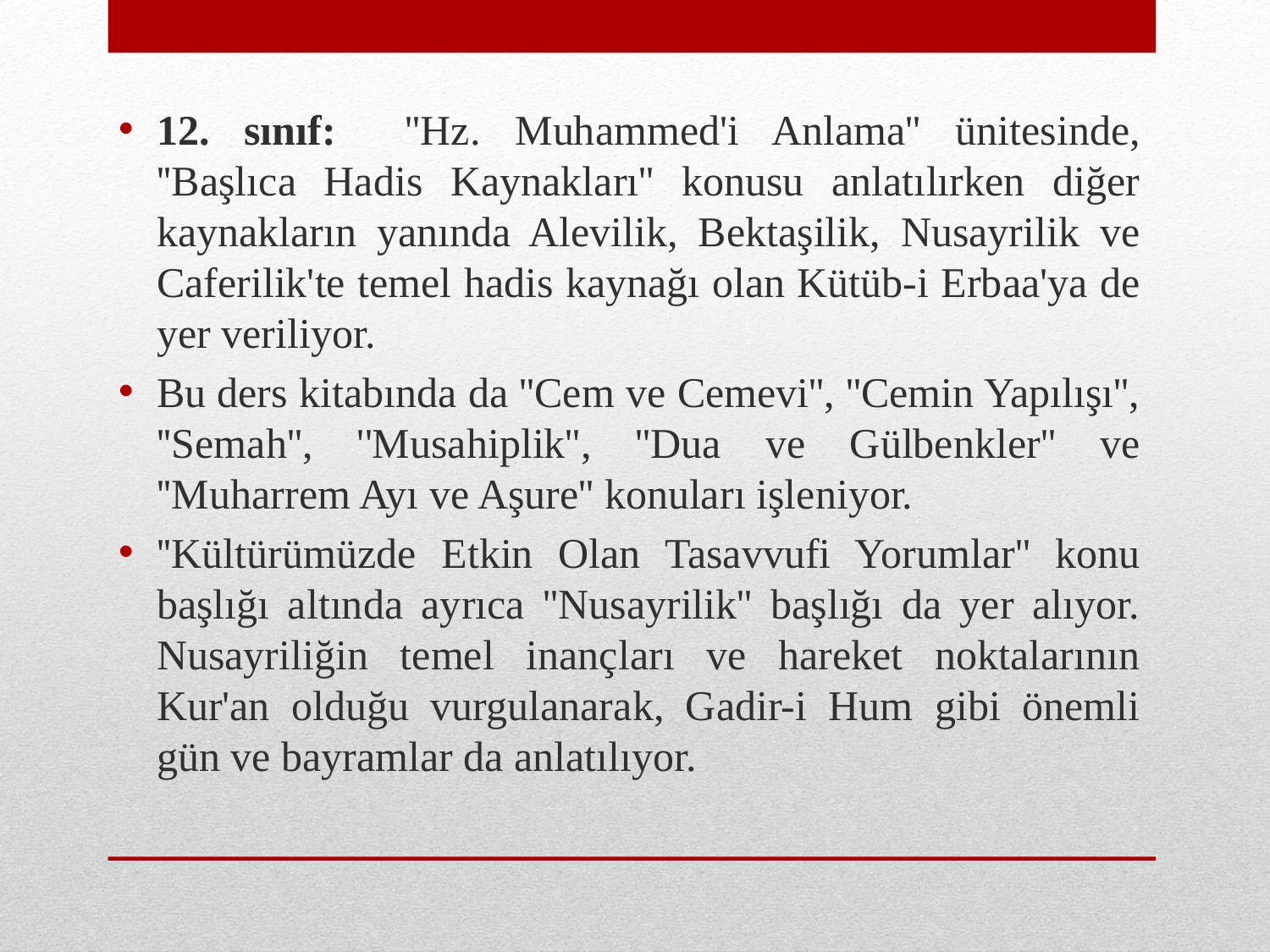

12. sınıf:  ''Hz. Muhammed'i Anlama'' ünitesinde, ''Başlıca Hadis Kaynakları'' konusu anlatılırken diğer kaynakların yanında Alevilik, Bektaşilik, Nusayrilik ve Caferilik'te temel hadis kaynağı olan Kütüb-i Erbaa'ya de yer veriliyor.
Bu ders kitabında da ''Cem ve Cemevi'', ''Cemin Yapılışı'', ''Semah'', ''Musahiplik'', ''Dua ve Gülbenkler'' ve ''Muharrem Ayı ve Aşure'' konuları işleniyor.
''Kültürümüzde Etkin Olan Tasavvufi Yorumlar'' konu başlığı altında ayrıca ''Nusayrilik'' başlığı da yer alıyor. Nusayriliğin temel inançları ve hareket noktalarının Kur'an olduğu vurgulanarak, Gadir-i Hum gibi önemli gün ve bayramlar da anlatılıyor.